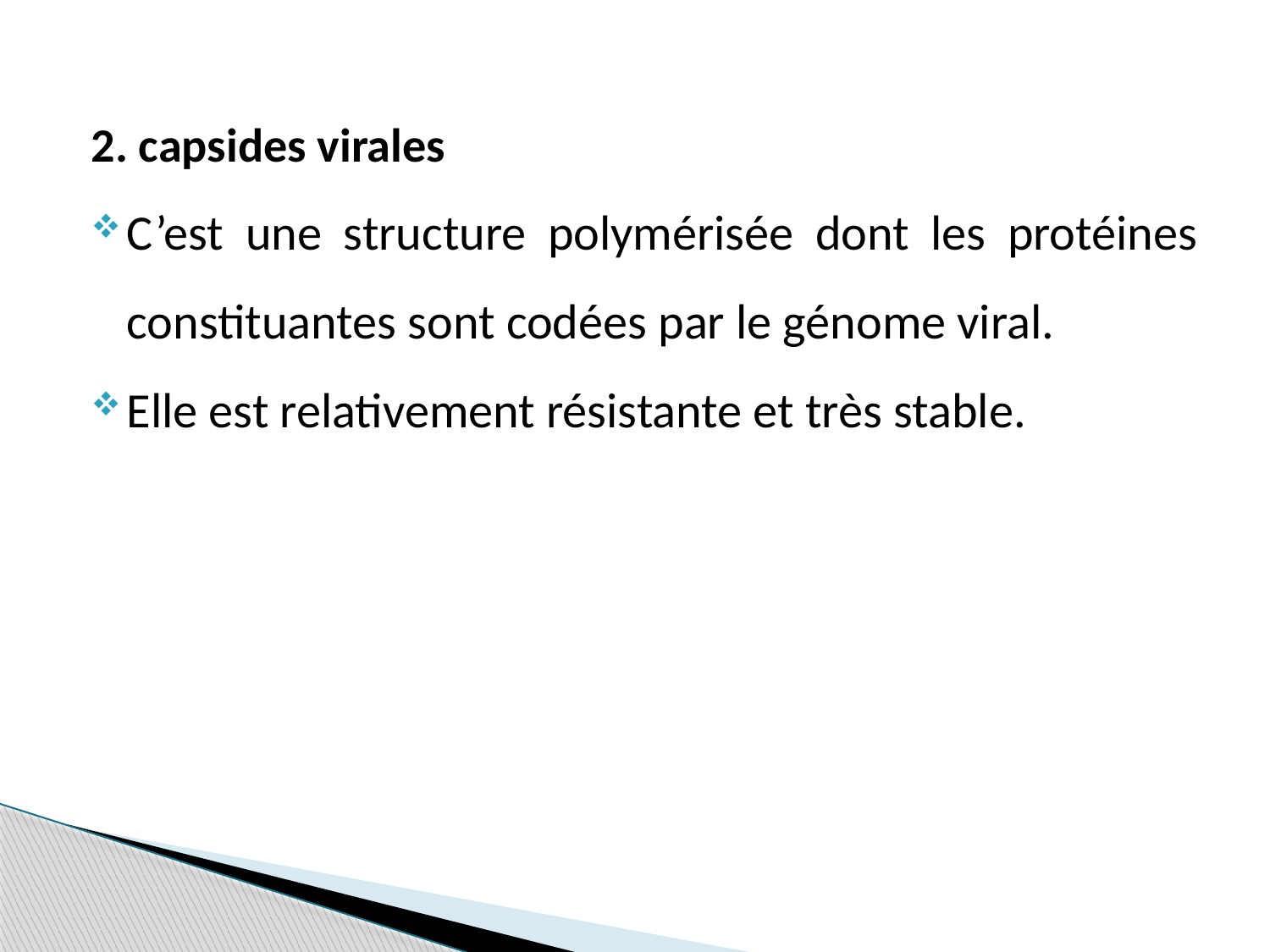

2. capsides virales
C’est une structure polymérisée dont les protéines constituantes sont codées par le génome viral.
Elle est relativement résistante et très stable.